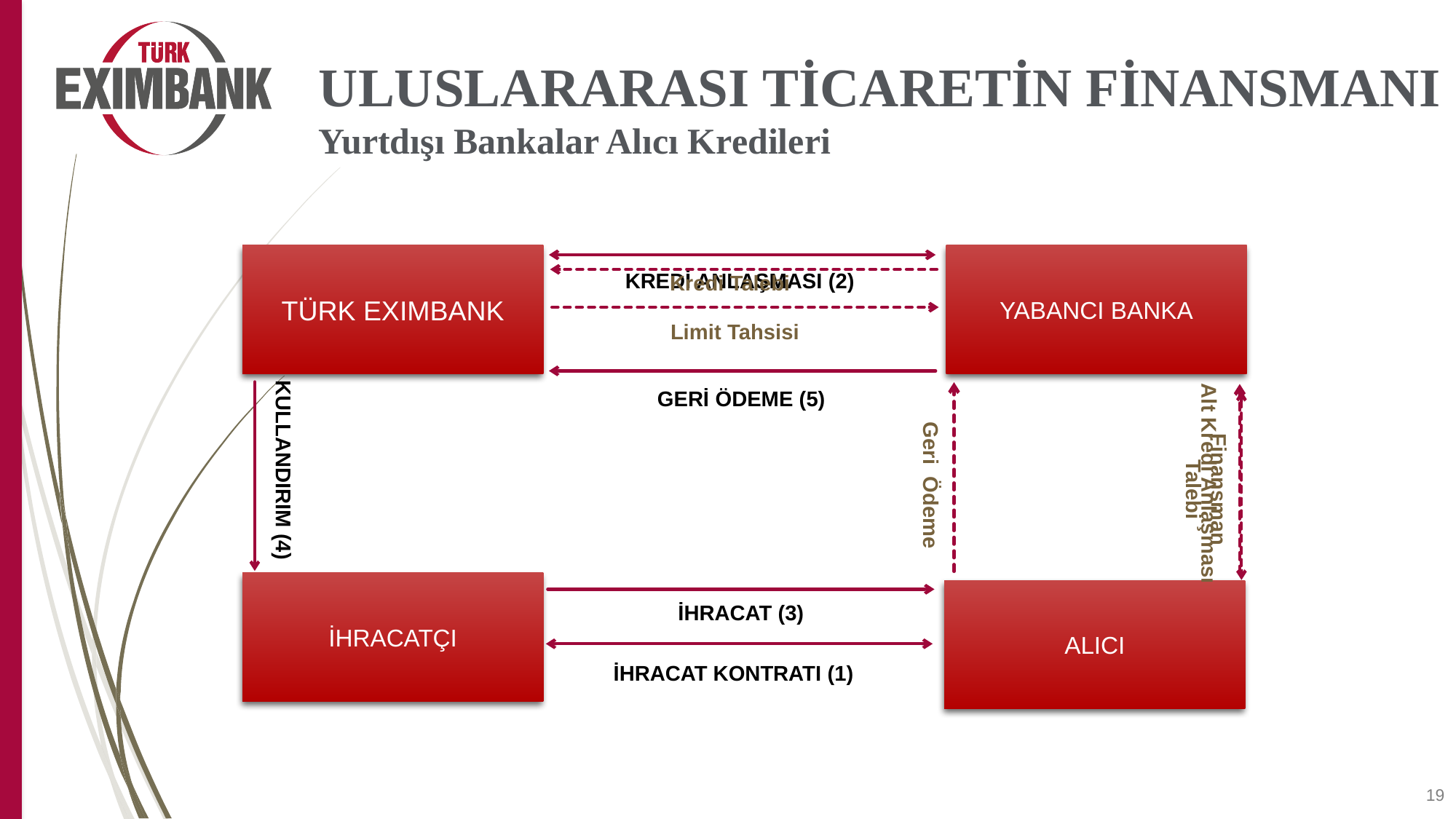

# ULUSLARARASI TİCARETİN FİNANSMANI Yurtdışı Bankalar Alıcı Kredileri
TÜRK EXIMBANK
YABANCI BANKA
KREDİ ANLAŞMASI (2)
Kredi Talebi

Limit Tahsisi
Alt Kredi Anlaşması
GERİ ÖDEME (5)
KULLANDIRIM (4)
Finansman Talebi
Geri  Ödeme
İHRACATÇI
ALICI
İHRACAT (3)
İHRACAT KONTRATI (1)
19